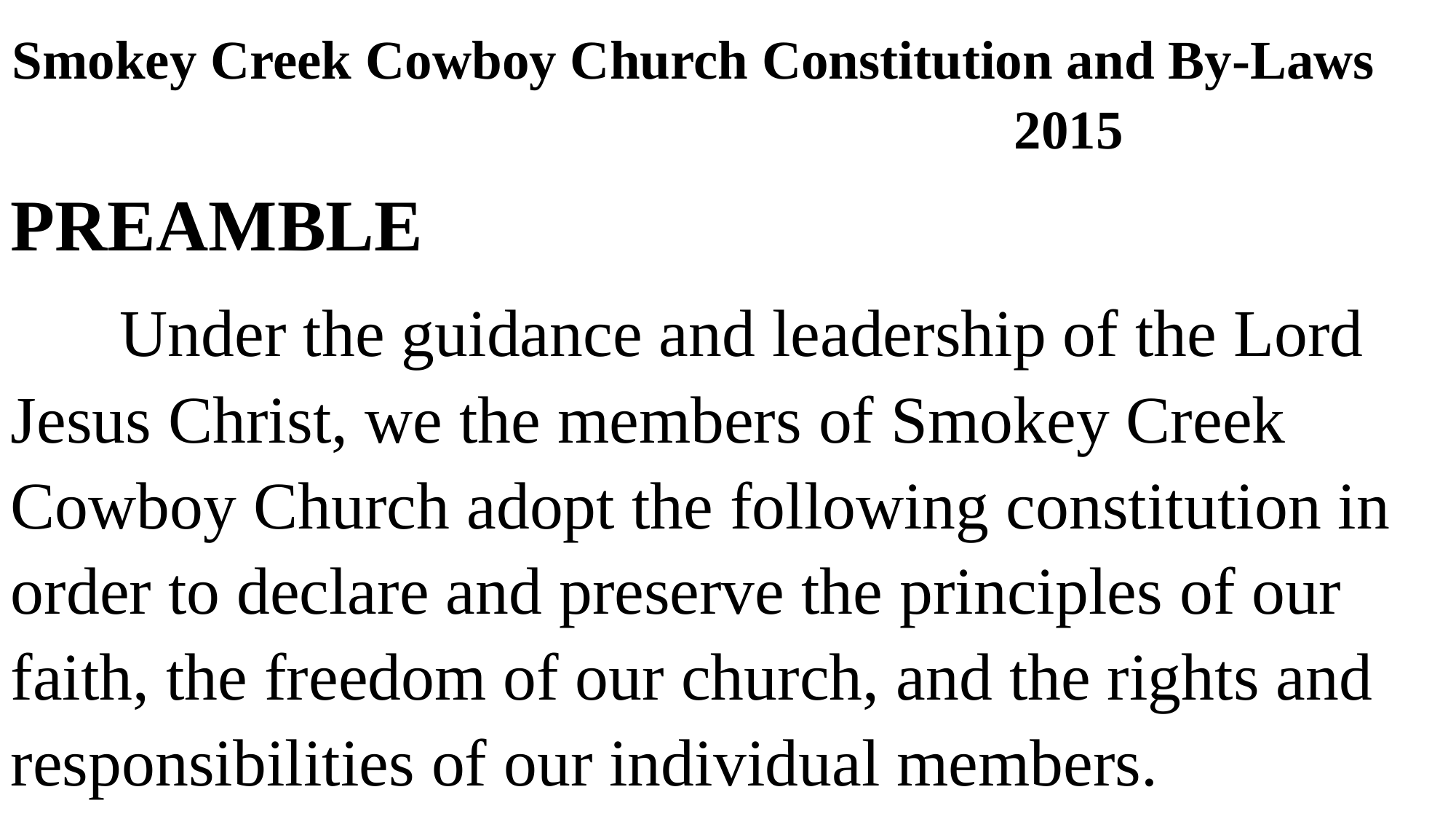

Smokey Creek Cowboy Church Constitution and By-Laws                                                        2015
PREAMBLE
	Under the guidance and leadership of the Lord Jesus Christ, we the members of Smokey Creek Cowboy Church adopt the following constitution in order to declare and preserve the principles of our faith, the freedom of our church, and the rights and responsibilities of our individual members.